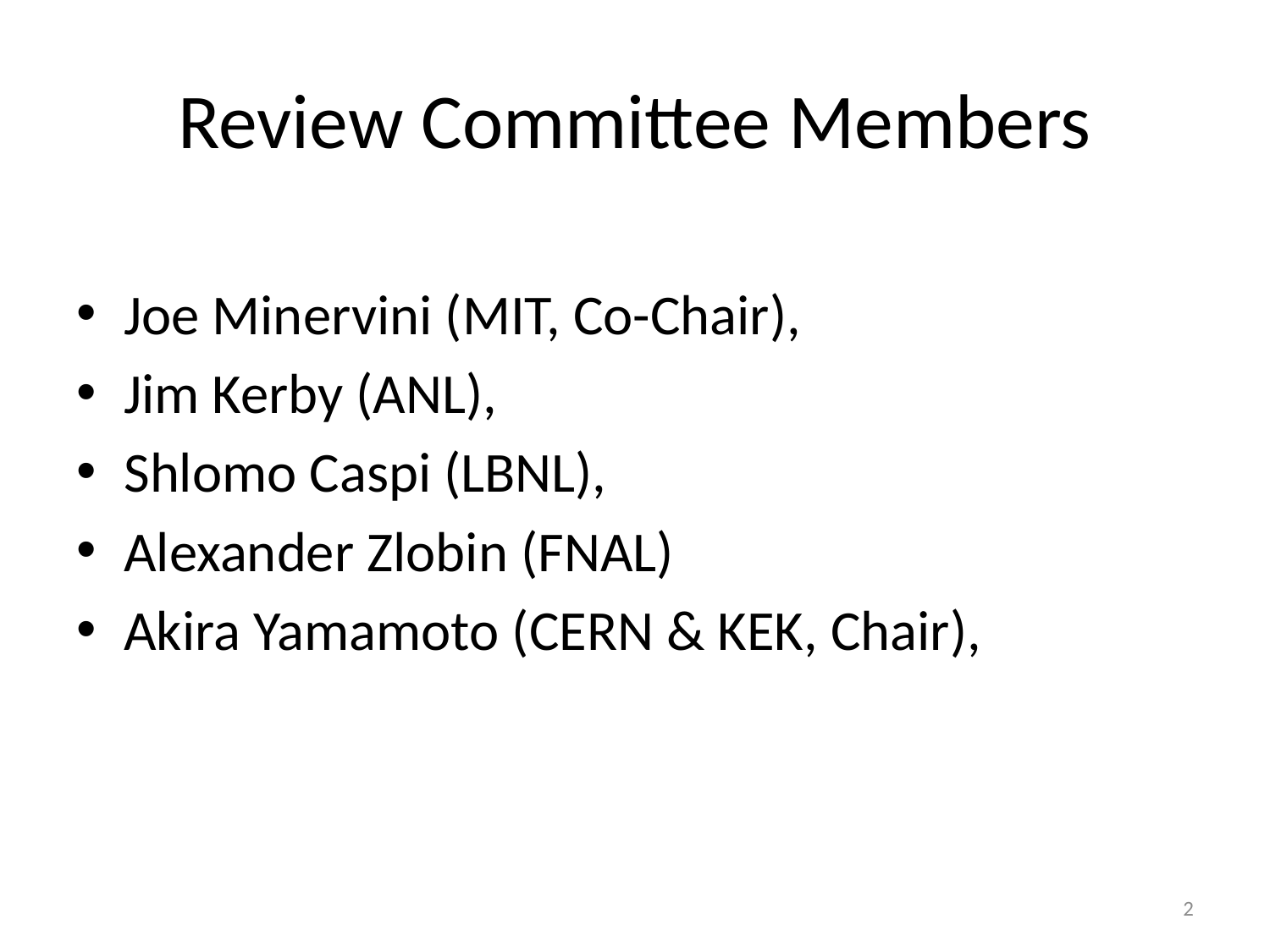

# Review Committee Members
Joe Minervini (MIT, Co-Chair),
Jim Kerby (ANL),
Shlomo Caspi (LBNL),
Alexander Zlobin (FNAL)
Akira Yamamoto (CERN & KEK, Chair),

2